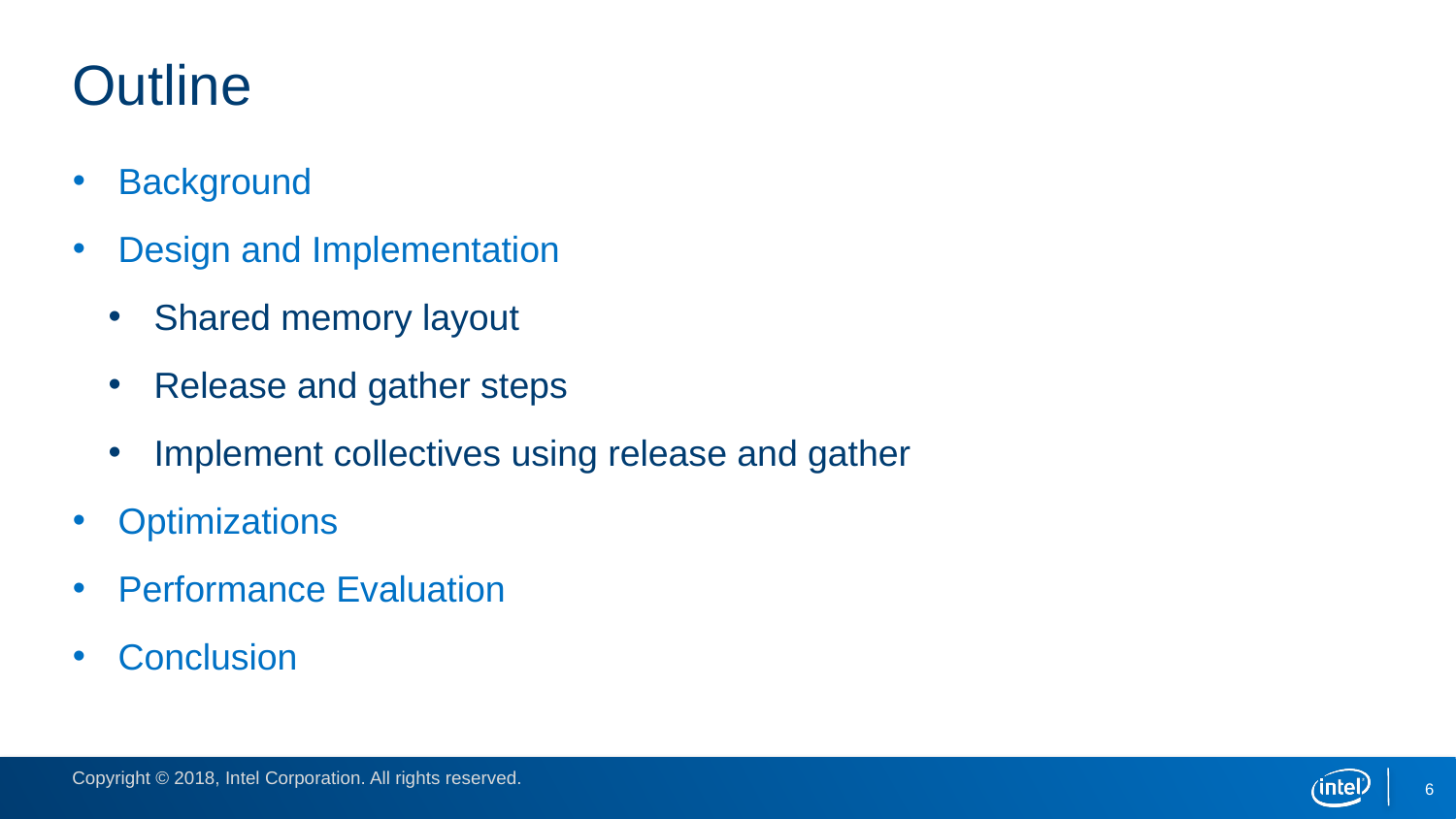

# Outline
Background
Design and Implementation
Shared memory layout
Release and gather steps
Implement collectives using release and gather
Optimizations
Performance Evaluation
Conclusion
6